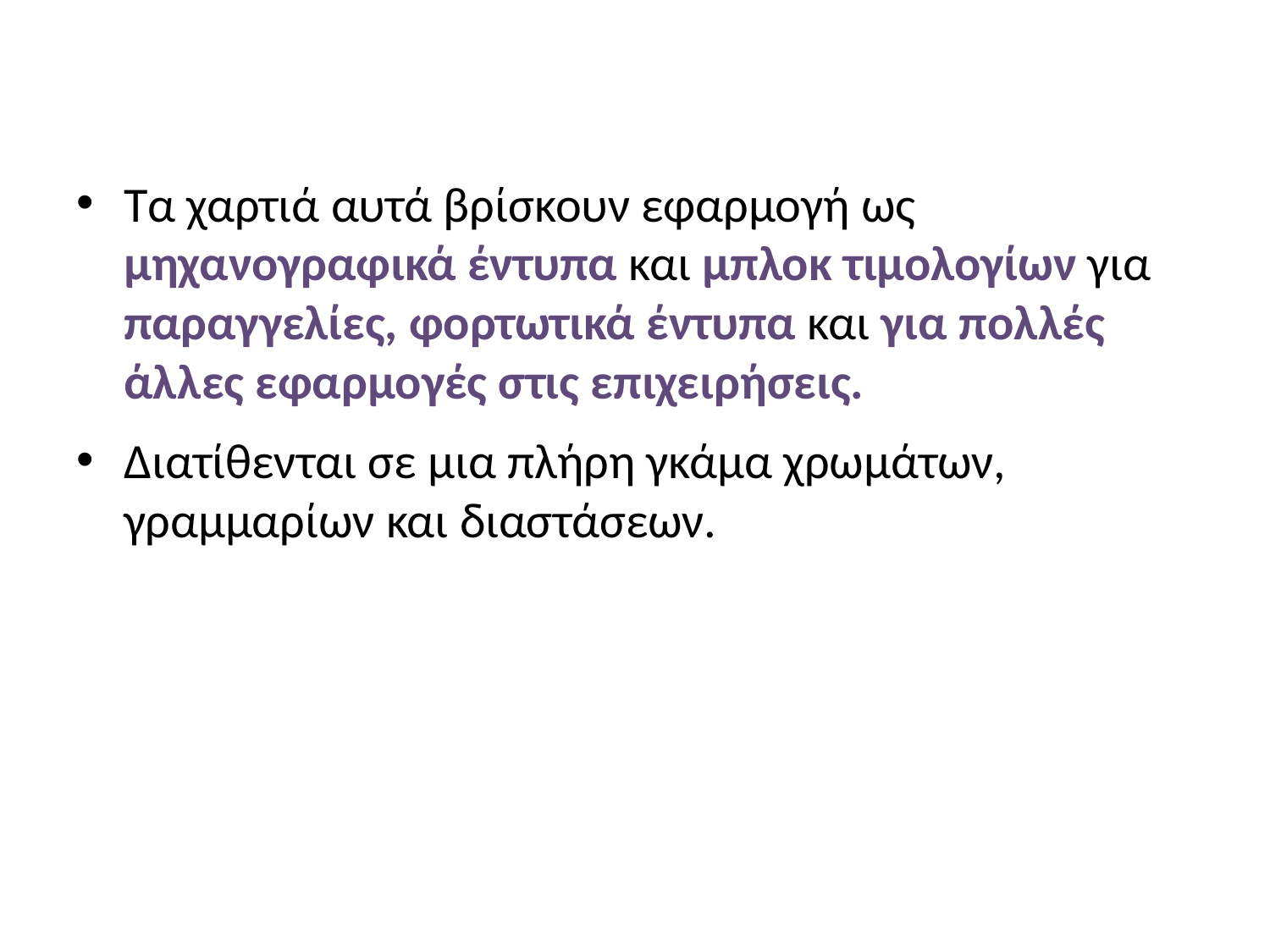

#
Τα χαρτιά αυτά βρίσκουν εφαρμογή ως μηχανογραφικά έντυπα και μπλοκ τιμολογίων για παραγγελίες, φορτωτικά έντυπα και για πολλές άλλες εφαρμογές στις επιχειρήσεις.
Διατίθενται σε μια πλήρη γκάμα χρωμάτων, γραμμαρίων και διαστάσεων.